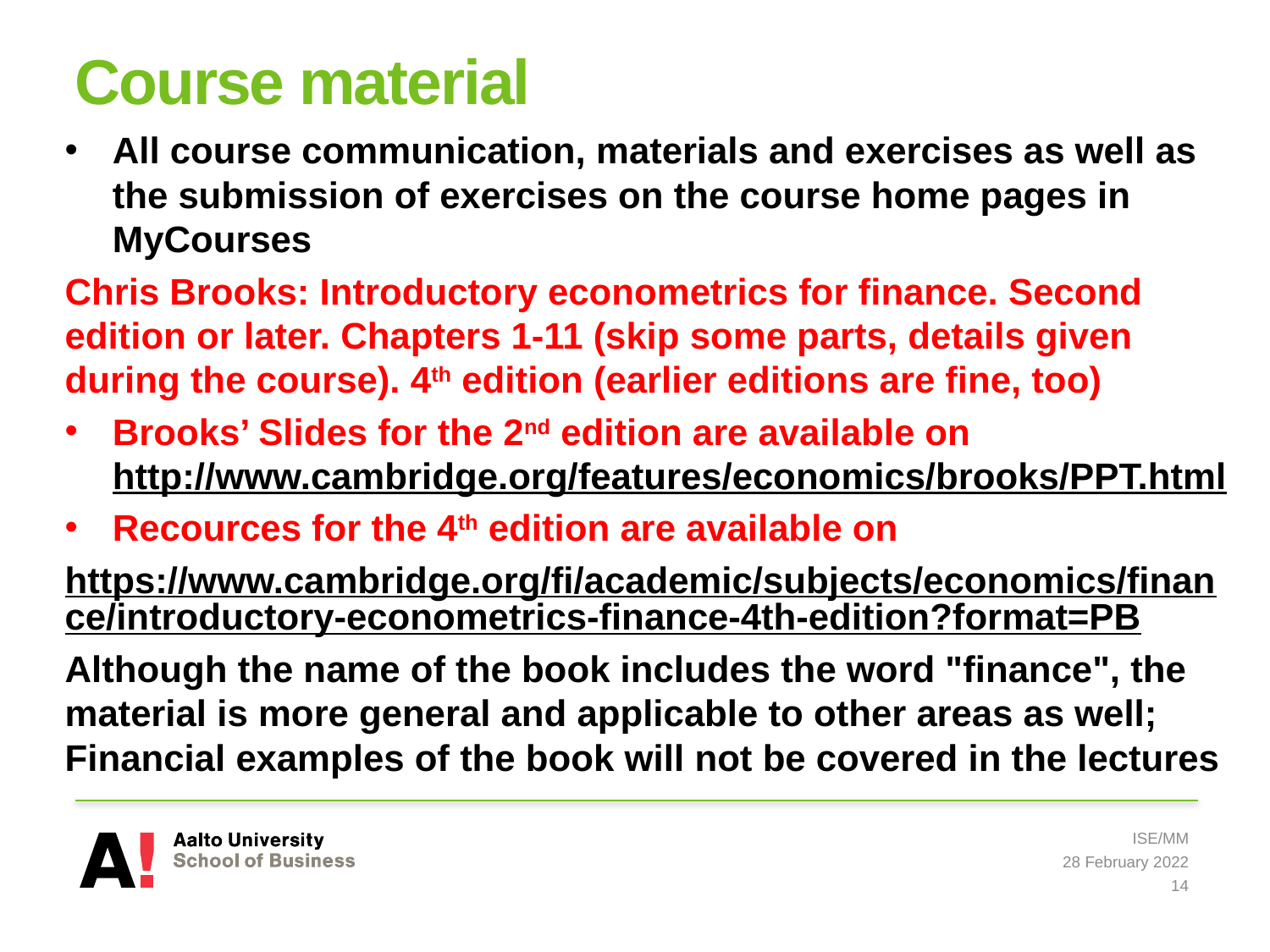

# Course material
All course communication, materials and exercises as well as the submission of exercises on the course home pages in MyCourses
Chris Brooks: Introductory econometrics for finance. Second edition or later. Chapters 1-11 (skip some parts, details given during the course). 4th edition (earlier editions are fine, too)
Brooks’ Slides for the 2nd edition are available on http://www.cambridge.org/features/economics/brooks/PPT.html
Recources for the 4th edition are available on
https://www.cambridge.org/fi/academic/subjects/economics/finance/introductory-econometrics-finance-4th-edition?format=PB
Although the name of the book includes the word "finance", the material is more general and applicable to other areas as well; Financial examples of the book will not be covered in the lectures

ISE/MM
28 February 2022
14